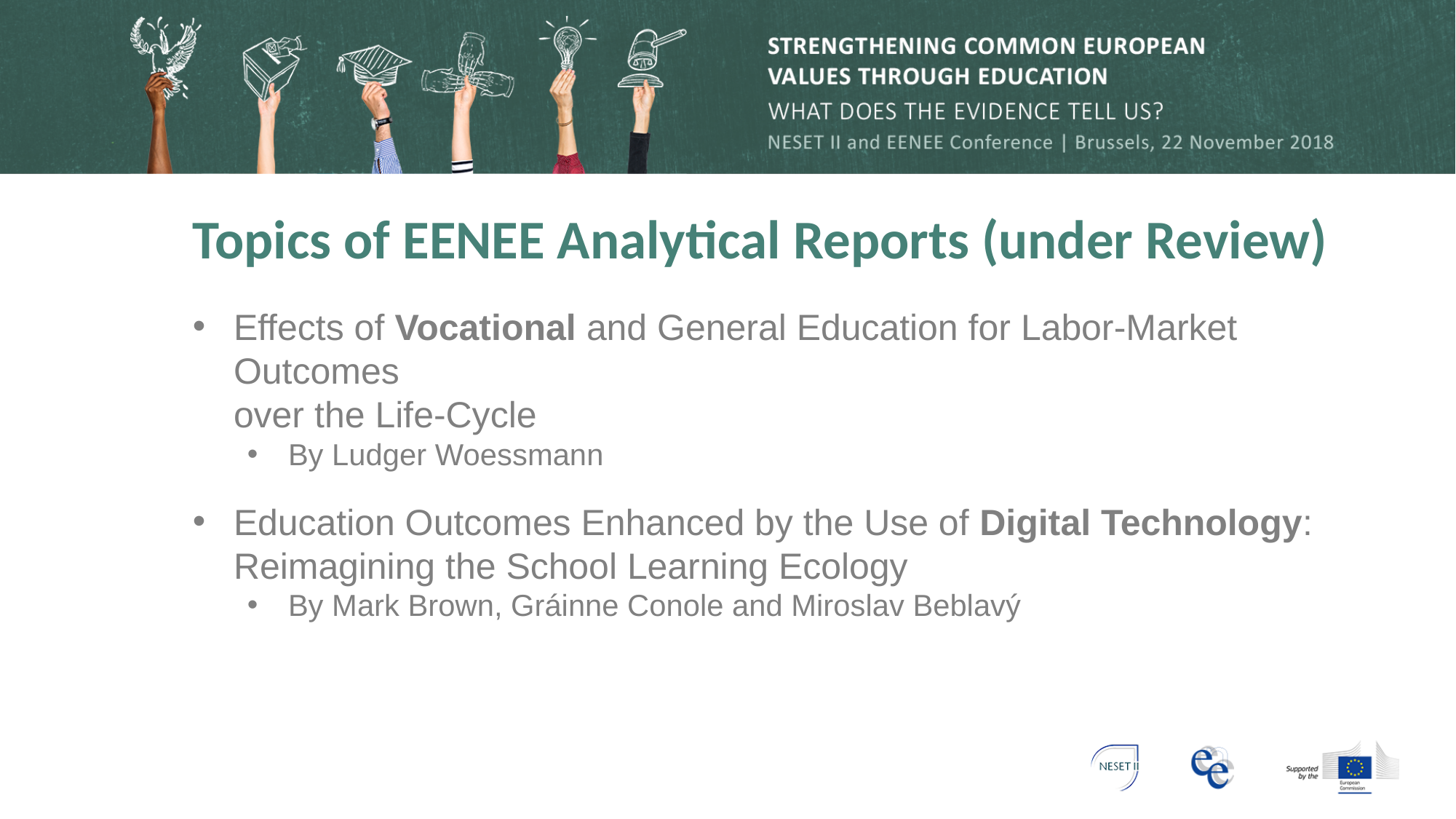

# Topics of EENEE Analytical Reports (under Review)
Effects of Vocational and General Education for Labor-Market Outcomes
over the Life-Cycle
By Ludger Woessmann
Education Outcomes Enhanced by the Use of Digital Technology:
Reimagining the School Learning Ecology
By Mark Brown, Gráinne Conole and Miroslav Beblavý